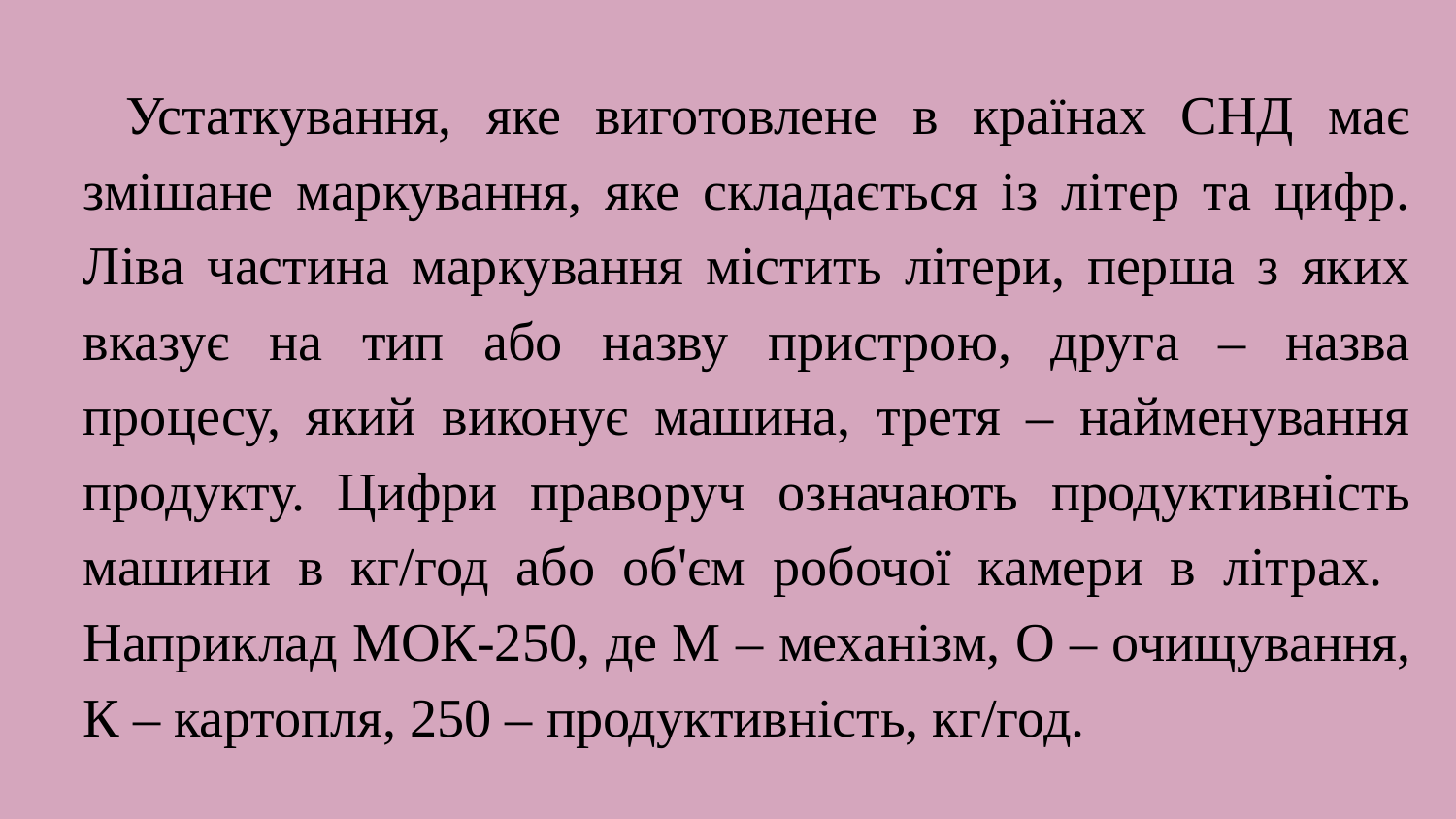

Устаткування, яке виготовлене в країнах СНД має змішане маркування, яке складається із літер та цифр. Ліва частина маркування містить літери, перша з яких вказує на тип або назву пристрою, друга – назва процесу, який виконує машина, третя – найменування продукту. Цифри праворуч означають продуктивність машини в кг/год або об'єм робочої камери в літрах.  Наприклад МОК-250, де М – механізм, О – очищування, К – картопля, 250 – продуктивність, кг/год.